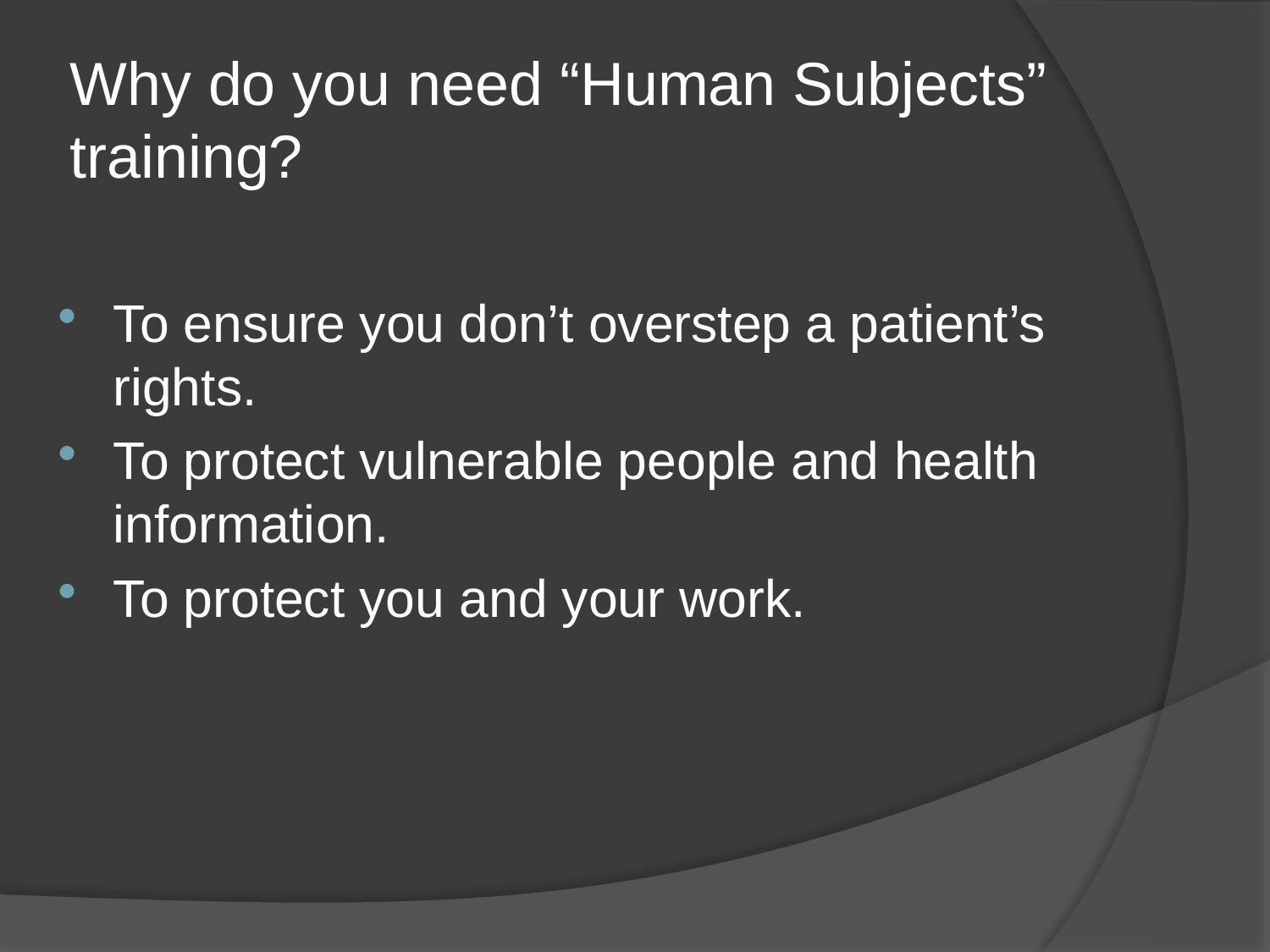

# Why do you need “Human Subjects” training?
To ensure you don’t overstep a patient’s rights.
To protect vulnerable people and health information.
To protect you and your work.